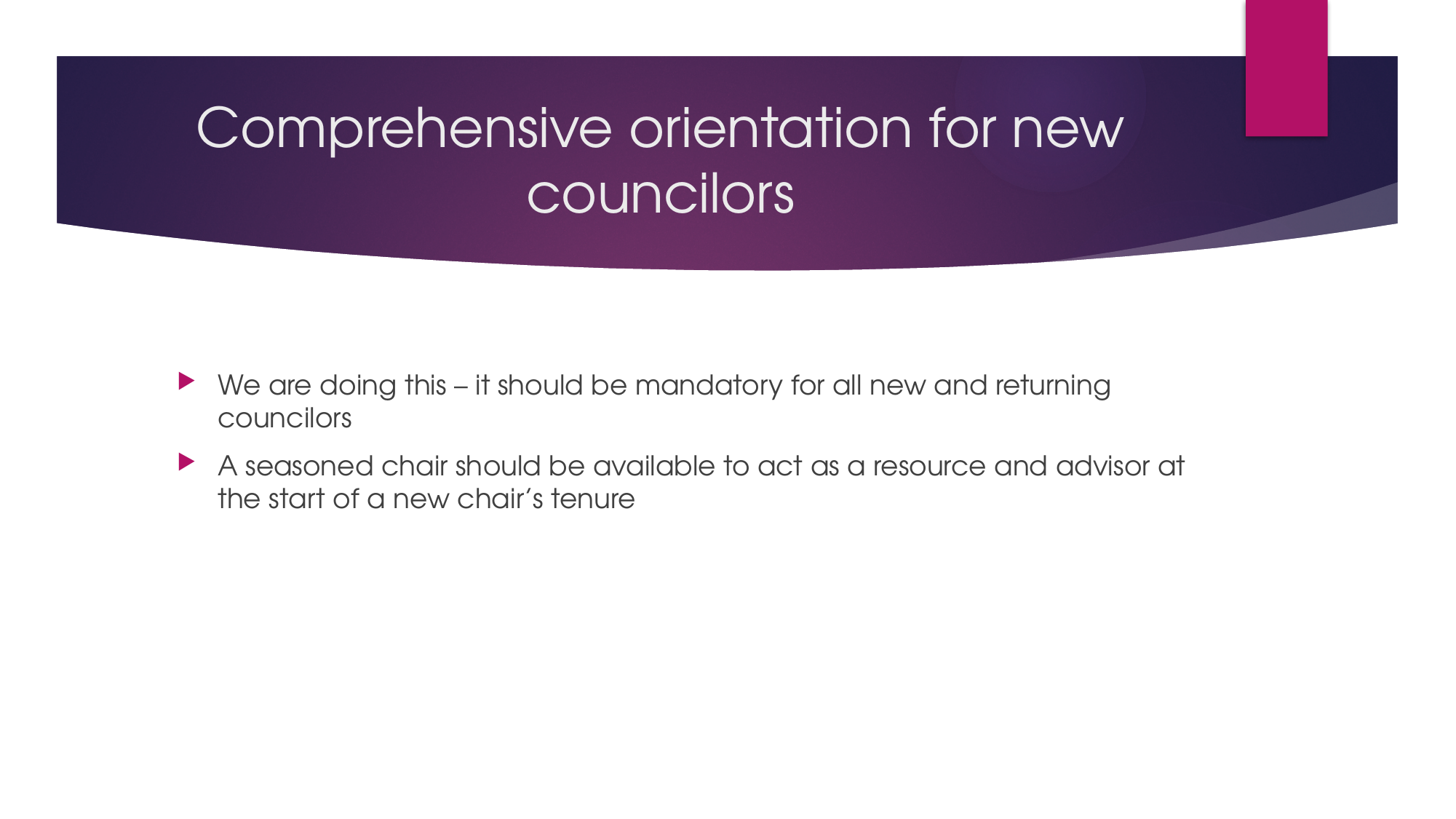

# Comprehensive orientation for new councilors
We are doing this – it should be mandatory for all new and returning councilors
A seasoned chair should be available to act as a resource and advisor at the start of a new chair’s tenure